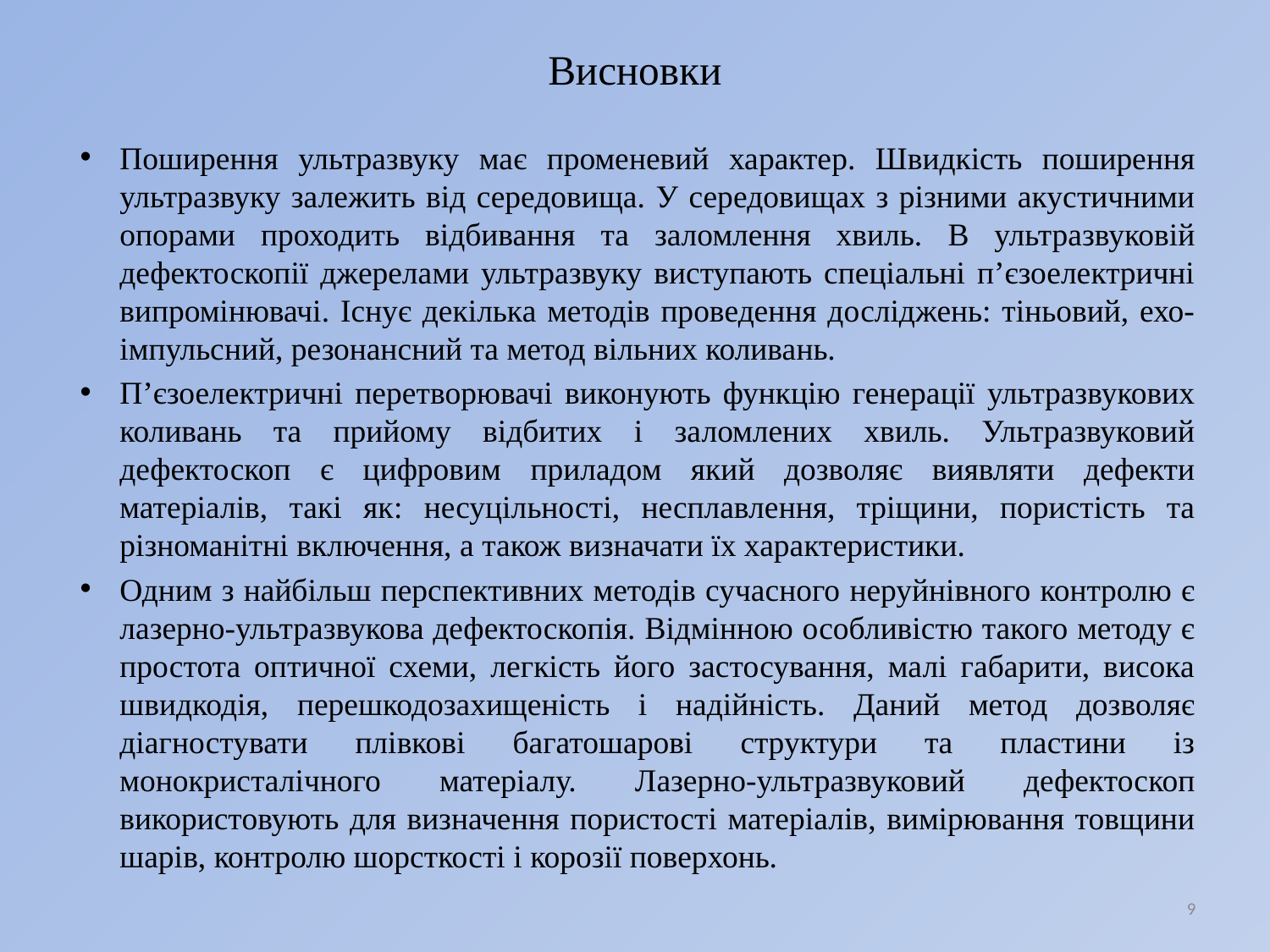

# Висновки
Поширення ультразвуку має променевий характер. Швидкість поширення ультразвуку залежить від середовища. У середовищах з різними акустичними опорами проходить відбивання та заломлення хвиль. В ультразвуковій дефектоскопії джерелами ультразвуку виступають спеціальні п’єзоелектричні випромінювачі. Існує декілька методів проведення досліджень: тіньовий, ехо-імпульсний, резонансний та метод вільних коливань.
П’єзоелектричні перетворювачі виконують функцію генерації ультразвукових коливань та прийому відбитих і заломлених хвиль. Ультразвуковий дефектоскоп є цифровим приладом який дозволяє виявляти дефекти матеріалів, такі як: несуцільності, несплавлення, тріщини, пористість та різноманітні включення, а також визначати їх характеристики.
Одним з найбільш перспективних методів сучасного неруйнівного контролю є лазерно-ультразвукова дефектоскопія. Відмінною особливістю такого методу є простота оптичної схеми, легкість його застосування, малі габарити, висока швидкодія, перешкодозахищеність і надійність. Даний метод дозволяє діагностувати плівкові багатошарові структури та пластини із монокристалічного матеріалу. Лазерно-ультразвуковий дефектоскоп використовують для визначення пористості матеріалів, вимірювання товщини шарів, контролю шорсткості і корозії поверхонь.
9